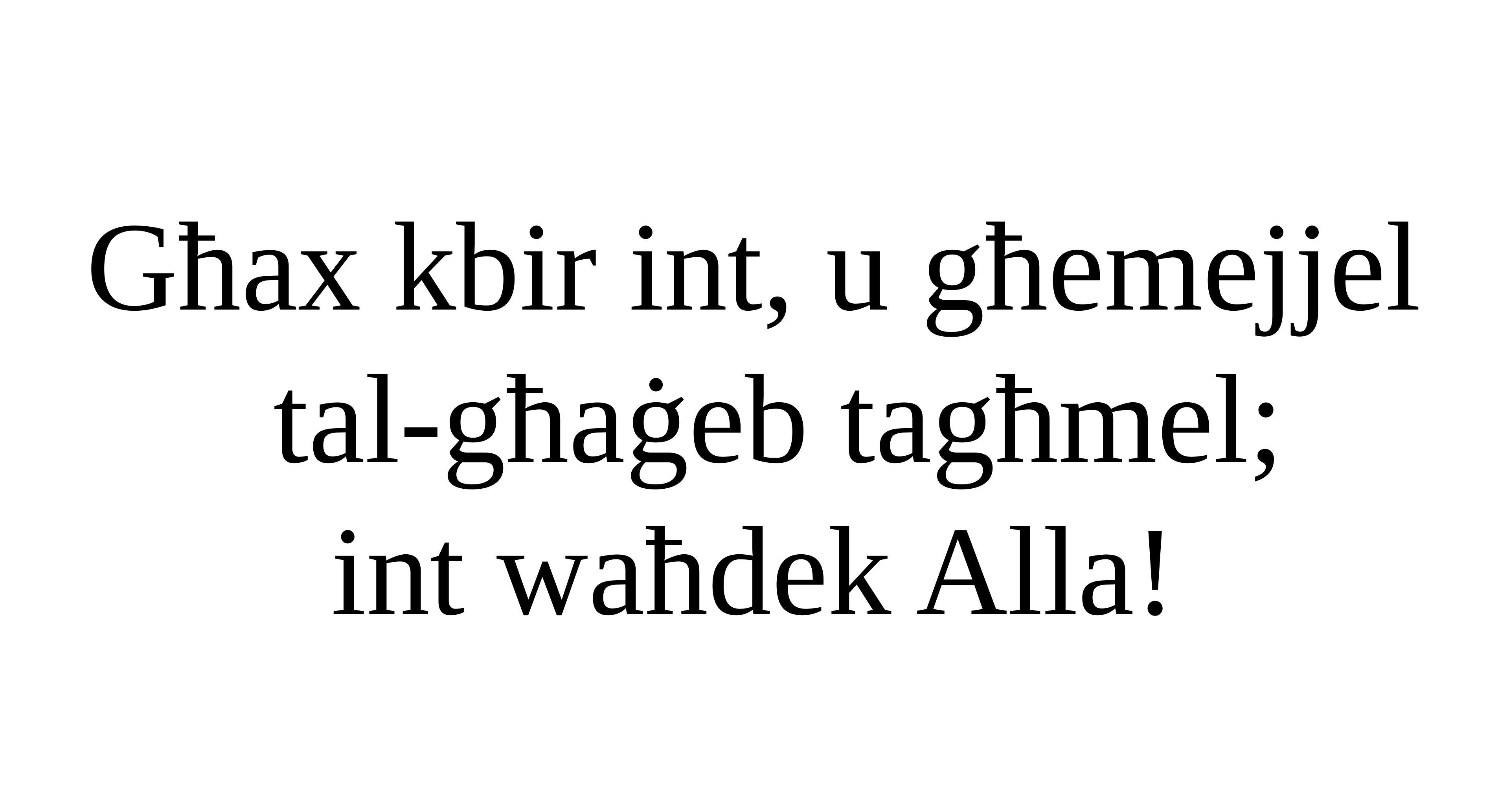

Għax kbir int, u għemejjel tal-għaġeb tagħmel;
int waħdek Alla!